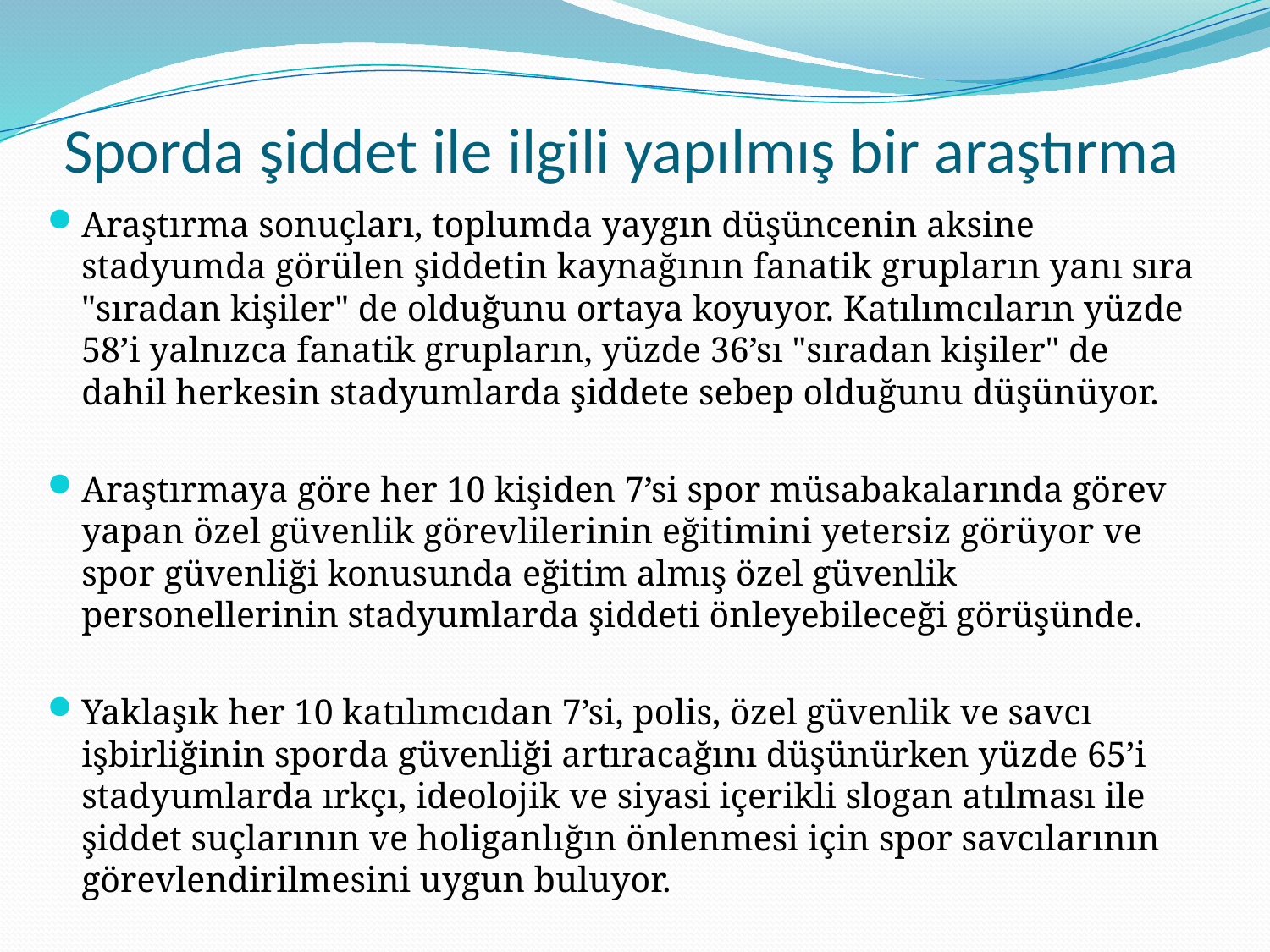

# Sporda şiddet ile ilgili yapılmış bir araştırma
Araştırma sonuçları, toplumda yaygın düşüncenin aksine stadyumda görülen şiddetin kaynağının fanatik grupların yanı sıra "sıradan kişiler" de olduğunu ortaya koyuyor. Katılımcıların yüzde 58’i yalnızca fanatik grupların, yüzde 36’sı "sıradan kişiler" de dahil herkesin stadyumlarda şiddete sebep olduğunu düşünüyor.

Araştırmaya göre her 10 kişiden 7’si spor müsabakalarında görev yapan özel güvenlik görevlilerinin eğitimini yetersiz görüyor ve spor güvenliği konusunda eğitim almış özel güvenlik personellerinin stadyumlarda şiddeti önleyebileceği görüşünde.

Yaklaşık her 10 katılımcıdan 7’si, polis, özel güvenlik ve savcı işbirliğinin sporda güvenliği artıracağını düşünürken yüzde 65’i stadyumlarda ırkçı, ideolojik ve siyasi içerikli slogan atılması ile şiddet suçlarının ve holiganlığın önlenmesi için spor savcılarının görevlendirilmesini uygun buluyor.